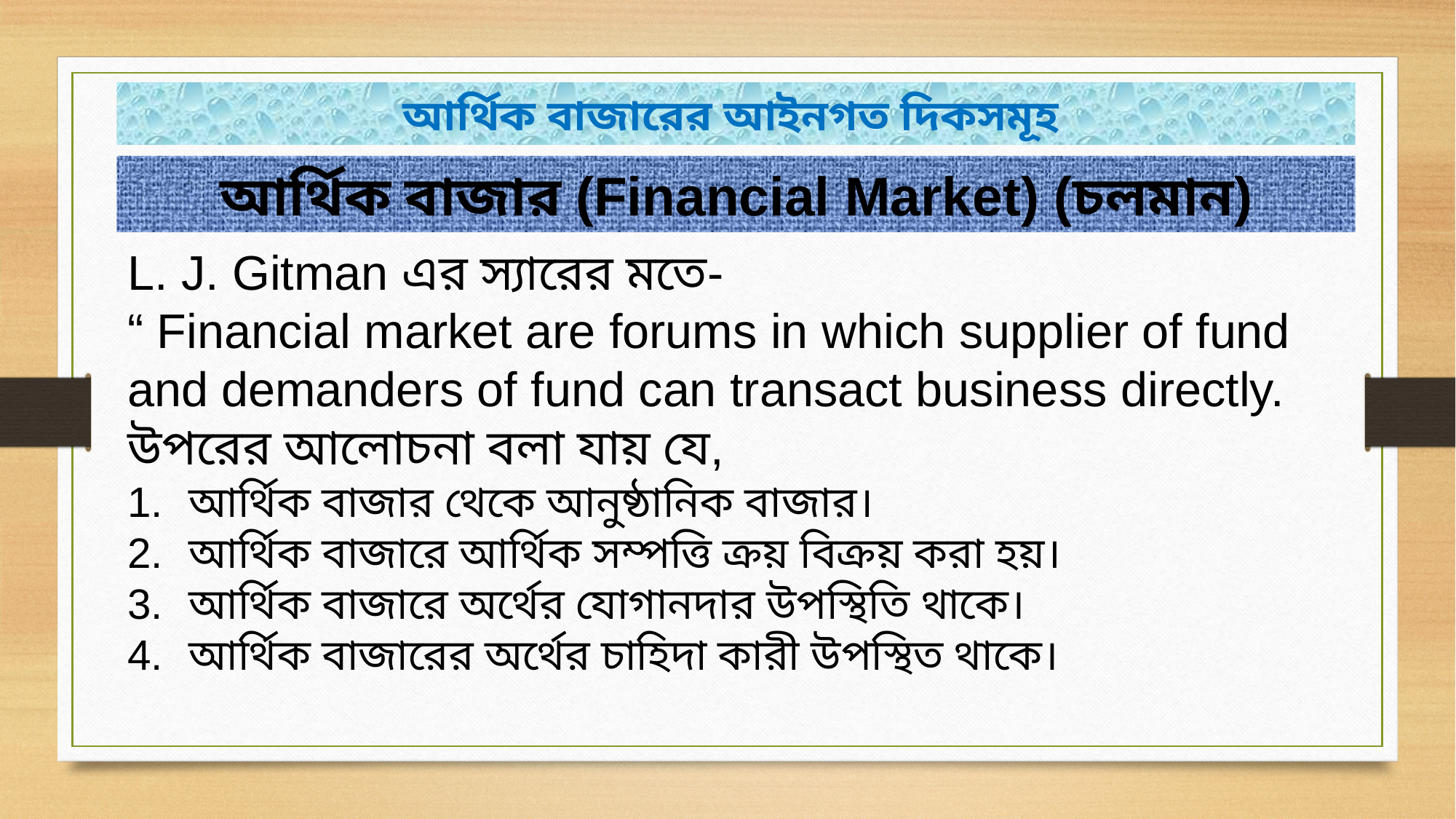

আর্থিক বাজারের আইনগত দিকসমূহ
আর্থিক বাজার (Financial Market) (চলমান)
L. J. Gitman এর স্যারের মতে-
“ Financial market are forums in which supplier of fund and demanders of fund can transact business directly.
উপরের আলোচনা বলা যায় যে,
আর্থিক বাজার থেকে আনুষ্ঠানিক বাজার।
আর্থিক বাজারে আর্থিক সম্পত্তি ক্রয় বিক্রয় করা হয়।
আর্থিক বাজারে অর্থের যোগানদার উপস্থিতি থাকে।
আর্থিক বাজারের অর্থের চাহিদা কারী উপস্থিত থাকে।